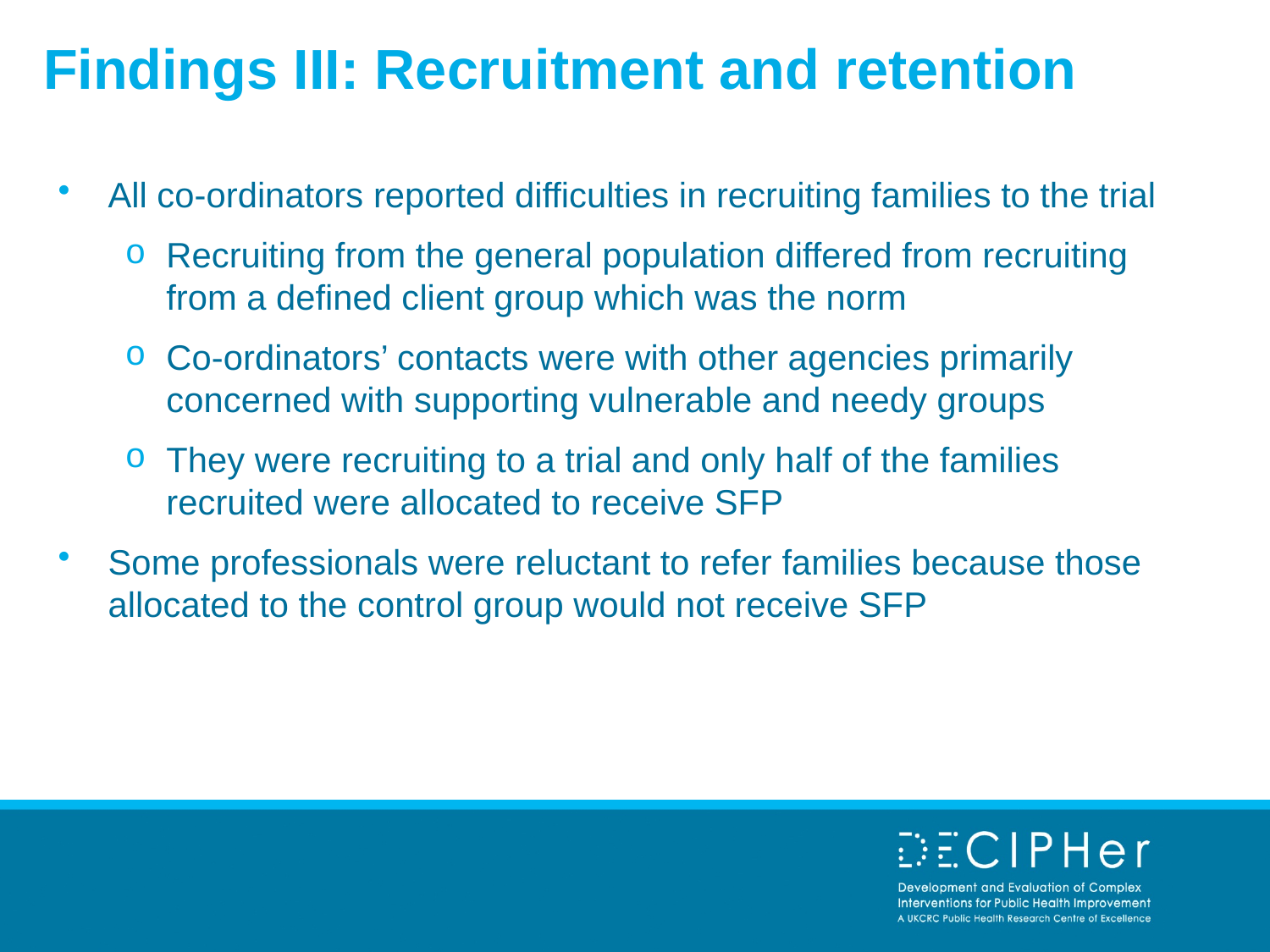

# Findings III: Recruitment and retention
All co-ordinators reported difficulties in recruiting families to the trial
Recruiting from the general population differed from recruiting from a defined client group which was the norm
Co-ordinators’ contacts were with other agencies primarily concerned with supporting vulnerable and needy groups
They were recruiting to a trial and only half of the families recruited were allocated to receive SFP
Some professionals were reluctant to refer families because those allocated to the control group would not receive SFP